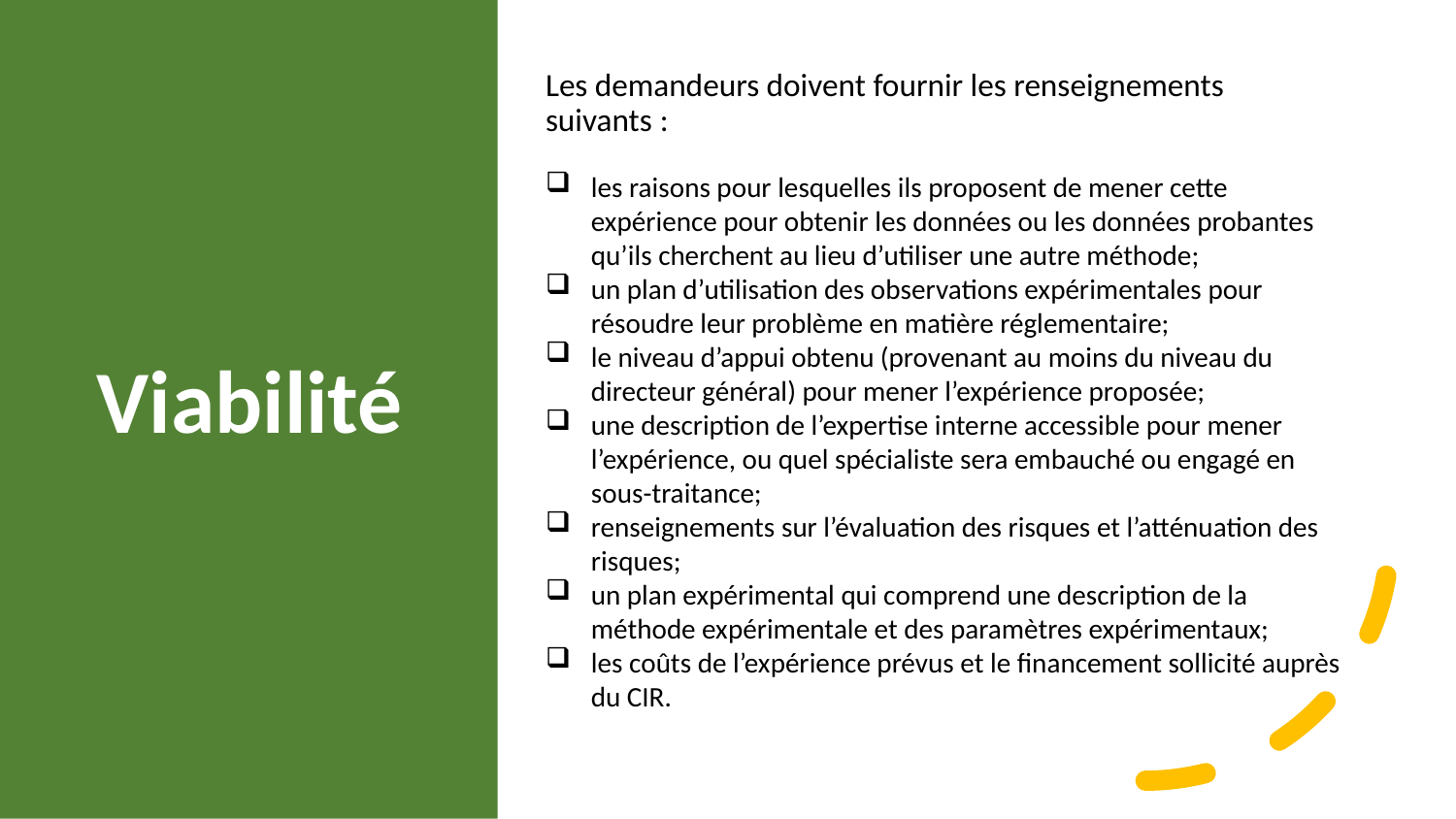

Les demandeurs doivent fournir les renseignements suivants :

les raisons pour lesquelles ils proposent de mener cette expérience pour obtenir les données ou les données probantes qu’ils cherchent au lieu d’utiliser une autre méthode;
un plan d’utilisation des observations expérimentales pour résoudre leur problème en matière réglementaire;
le niveau d’appui obtenu (provenant au moins du niveau du directeur général) pour mener l’expérience proposée;
une description de l’expertise interne accessible pour mener l’expérience, ou quel spécialiste sera embauché ou engagé en sous-traitance;
renseignements sur l’évaluation des risques et l’atténuation des risques;
un plan expérimental qui comprend une description de la méthode expérimentale et des paramètres expérimentaux;
les coûts de l’expérience prévus et le financement sollicité auprès du CIR.

# Viabilité